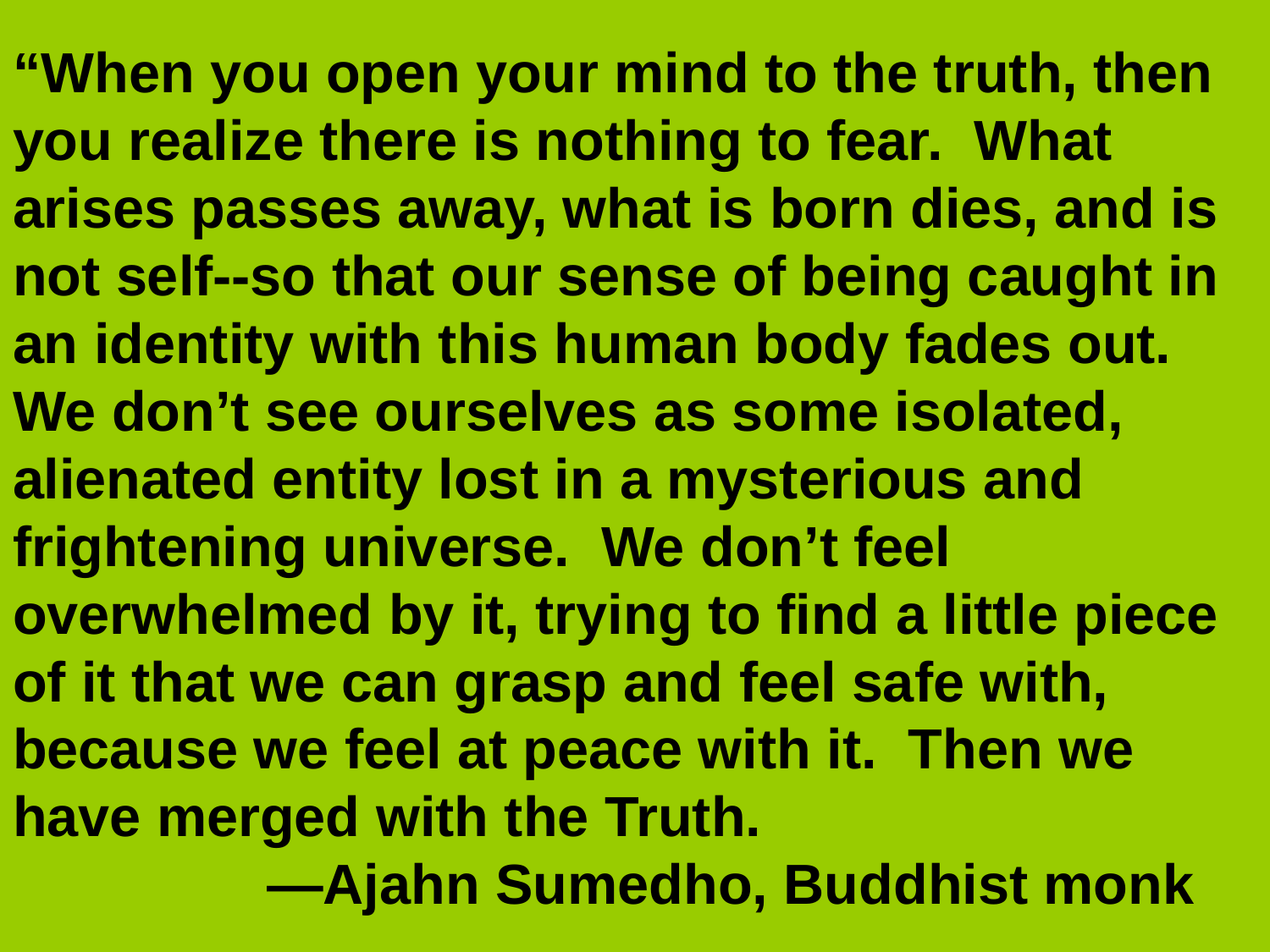

“When you open your mind to the truth, then you realize there is nothing to fear.  What arises passes away, what is born dies, and is not self--so that our sense of being caught in an identity with this human body fades out.  We don’t see ourselves as some isolated, alienated entity lost in a mysterious and frightening universe.  We don’t feel overwhelmed by it, trying to find a little piece of it that we can grasp and feel safe with, because we feel at peace with it.  Then we have merged with the Truth.
		—Ajahn Sumedho, Buddhist monk